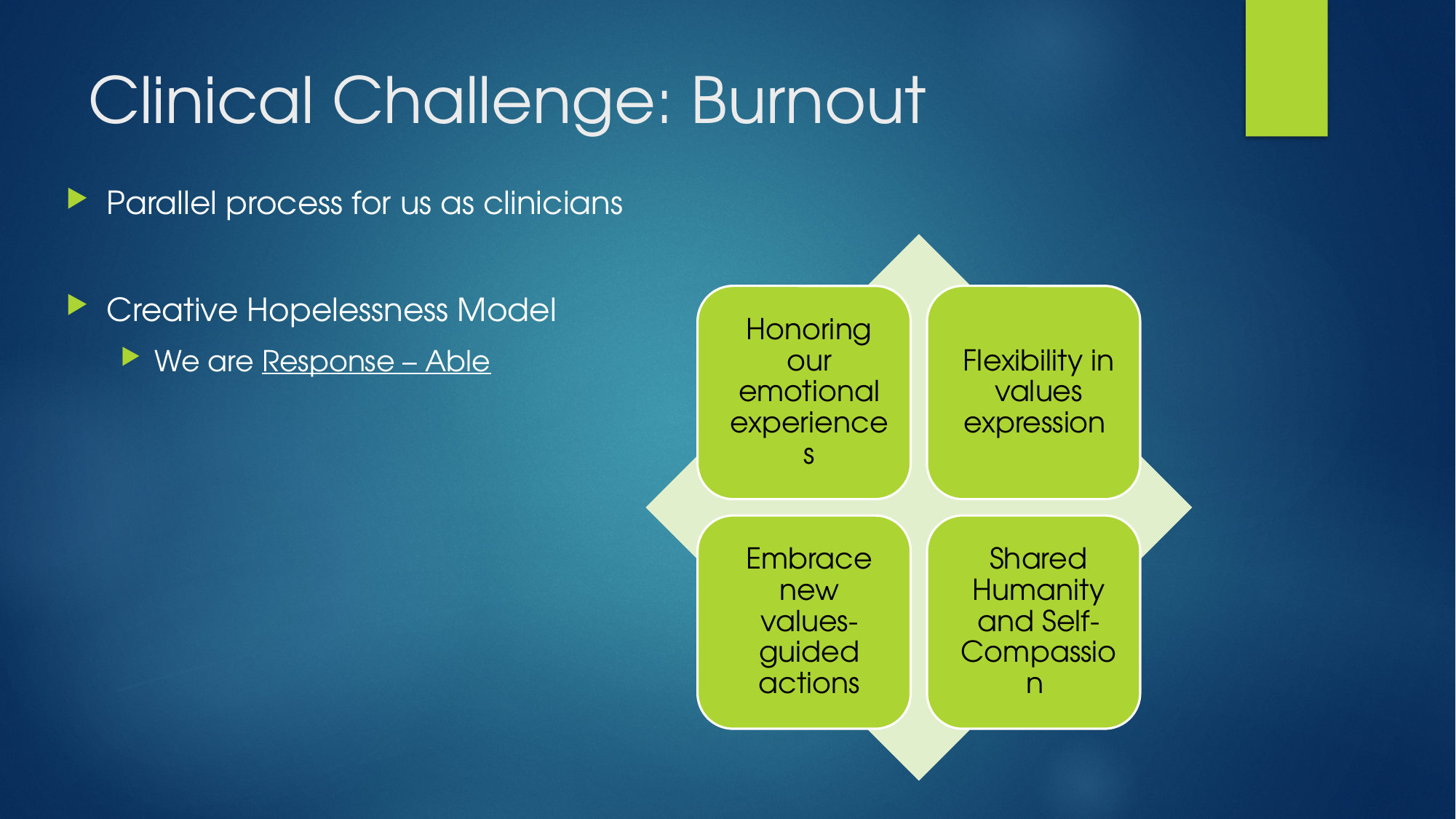

# Clinical Challenge: Burnout
Parallel process for us as clinicians

Creative Hopelessness Model
We are Response – Able

Honoring our emotional experiences
Flexibility in values expression
Embrace new values-guided actions
Shared Humanity and Self-Compassion